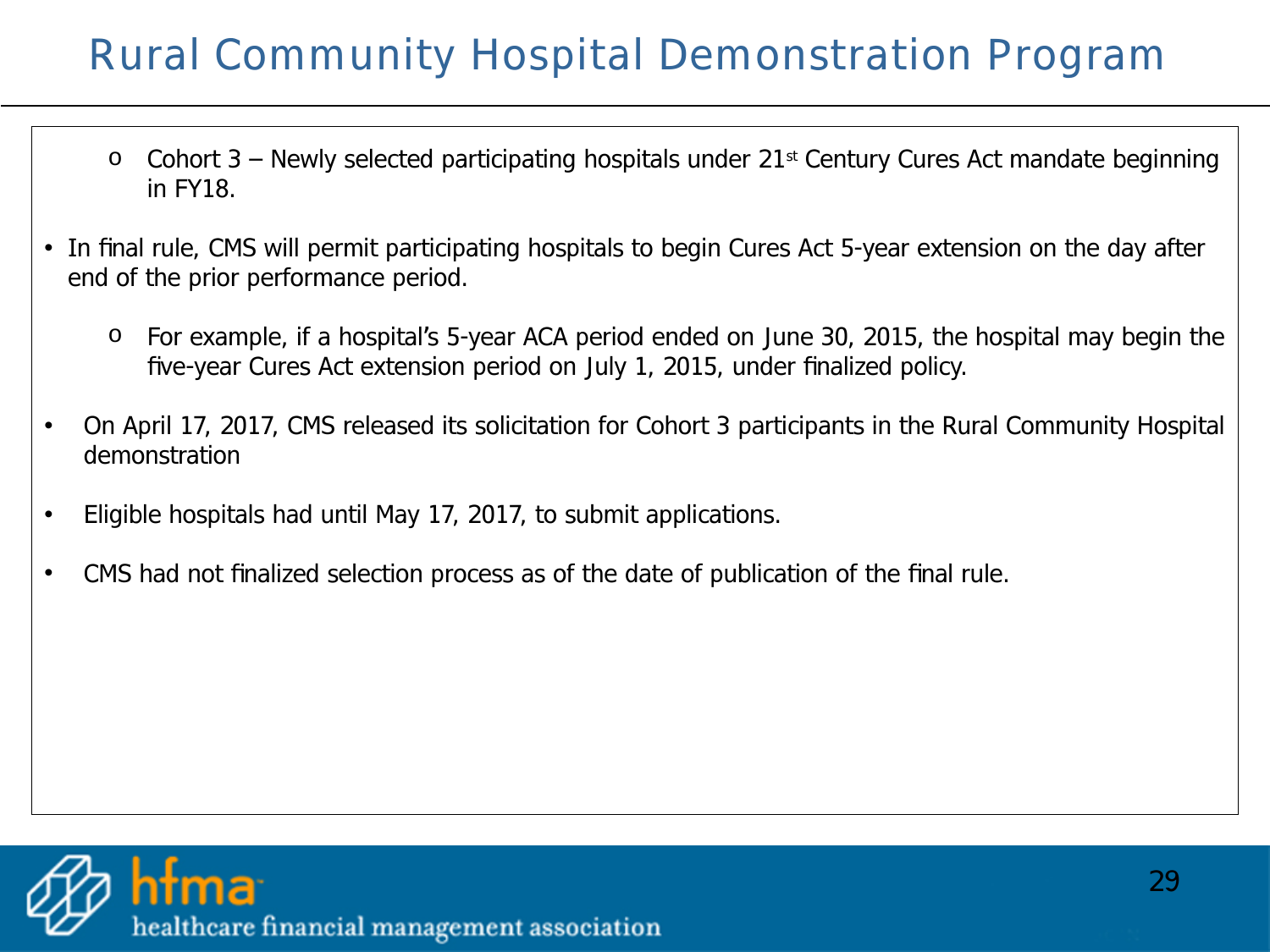

Rural Community Hospital Demonstration Program

Cohort 3 – Newly selected participating hospitals under 21st Century Cures Act mandate beginning in FY18.

In final rule, CMS will permit participating hospitals to begin Cures Act 5-year extension on the day after end of the prior performance period.

For example, if a hospital’s 5-year ACA period ended on June 30, 2015, the hospital may begin the five-year Cures Act extension period on July 1, 2015, under finalized policy.

On April 17, 2017, CMS released its solicitation for Cohort 3 participants in the Rural Community Hospital demonstration

Eligible hospitals had until May 17, 2017, to submit applications.

CMS had not finalized selection process as of the date of publication of the final rule.

29